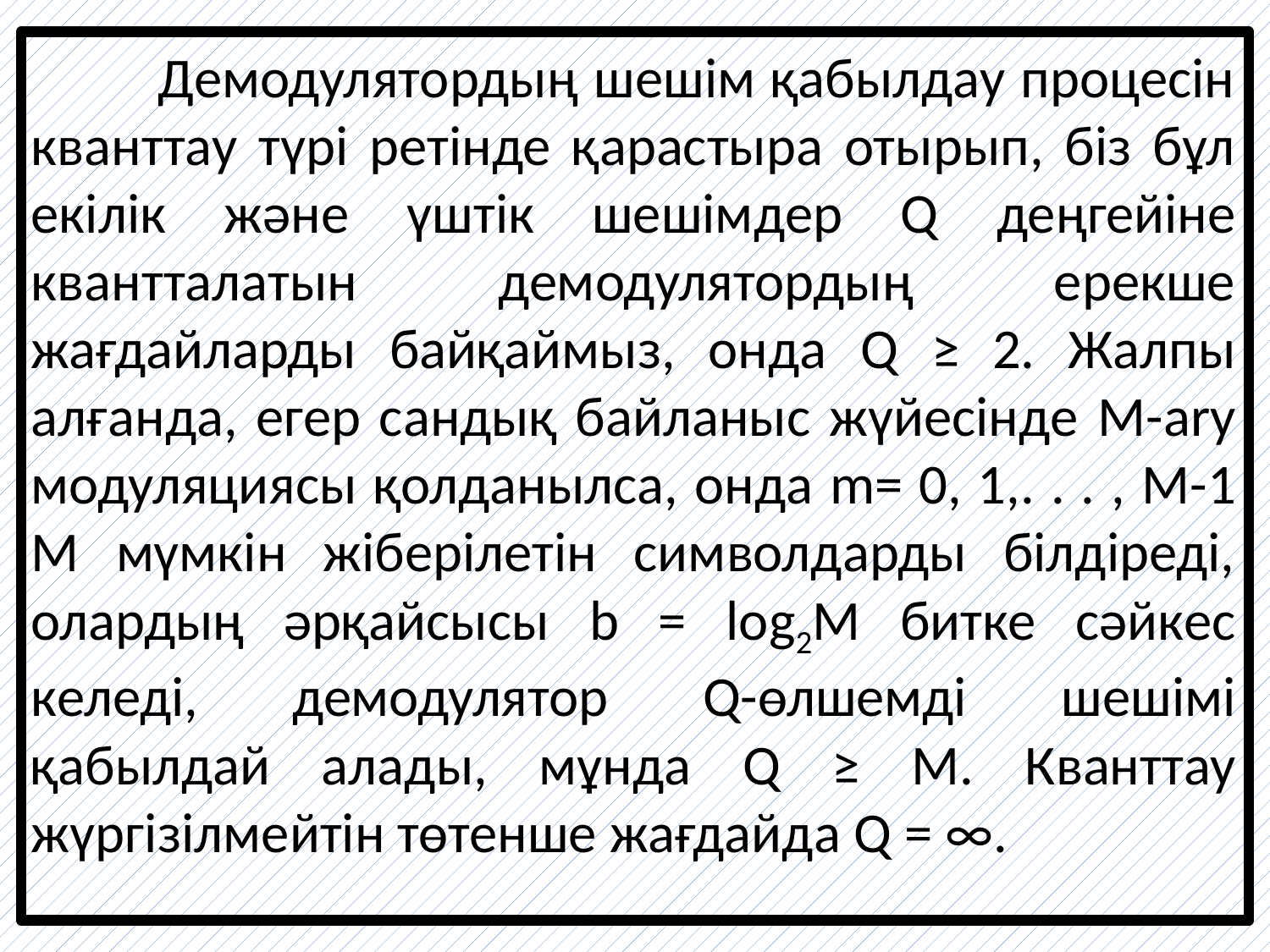

Демодулятордың шешім қабылдау процесін кванттау түрі ретінде қарастыра отырып, біз бұл екілік және үштік шешімдер Q деңгейіне квантталатын демодулятордың ерекше жағдайларды байқаймыз, онда Q ≥ 2. Жалпы алғанда, егер сандық байланыс жүйесінде M-ary модуляциясы қолданылса, онда m= 0, 1,. . . , M-1 M мүмкін жіберілетін символдарды білдіреді, олардың әрқайсысы b = log2M битке сәйкес келеді, демодулятор Q-өлшемді шешімі қабылдай алады, мұнда Q ≥ M. Кванттау жүргізілмейтін төтенше жағдайда Q = ∞.